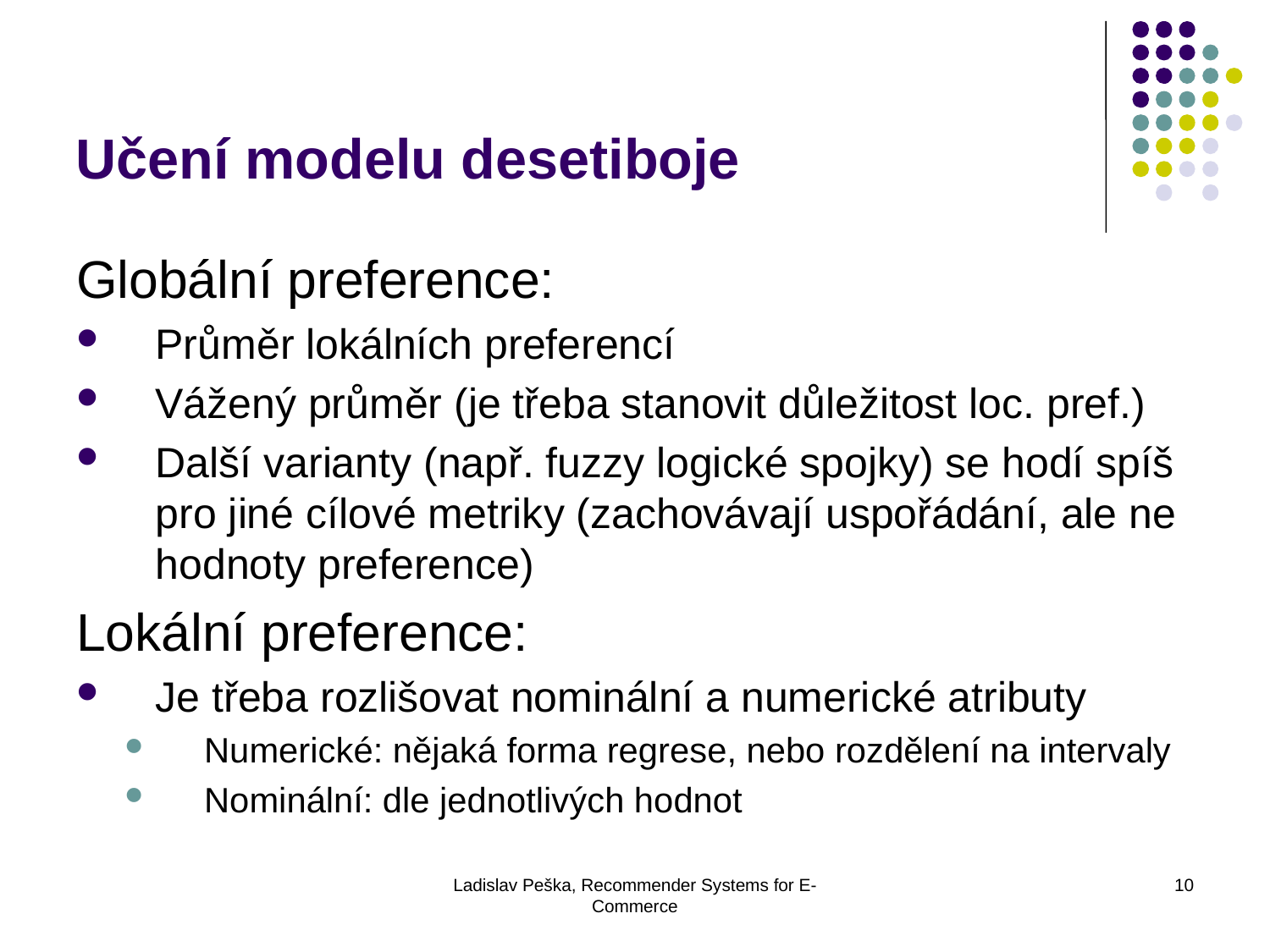

Učení modelu desetiboje
Globální preference:
Průměr lokálních preferencí
Vážený průměr (je třeba stanovit důležitost loc. pref.)
Další varianty (např. fuzzy logické spojky) se hodí spíš pro jiné cílové metriky (zachovávají uspořádání, ale ne hodnoty preference)
Lokální preference:
Je třeba rozlišovat nominální a numerické atributy
Numerické: nějaká forma regrese, nebo rozdělení na intervaly
Nominální: dle jednotlivých hodnot

Ladislav Peška, Recommender Systems for E-Commerce
10